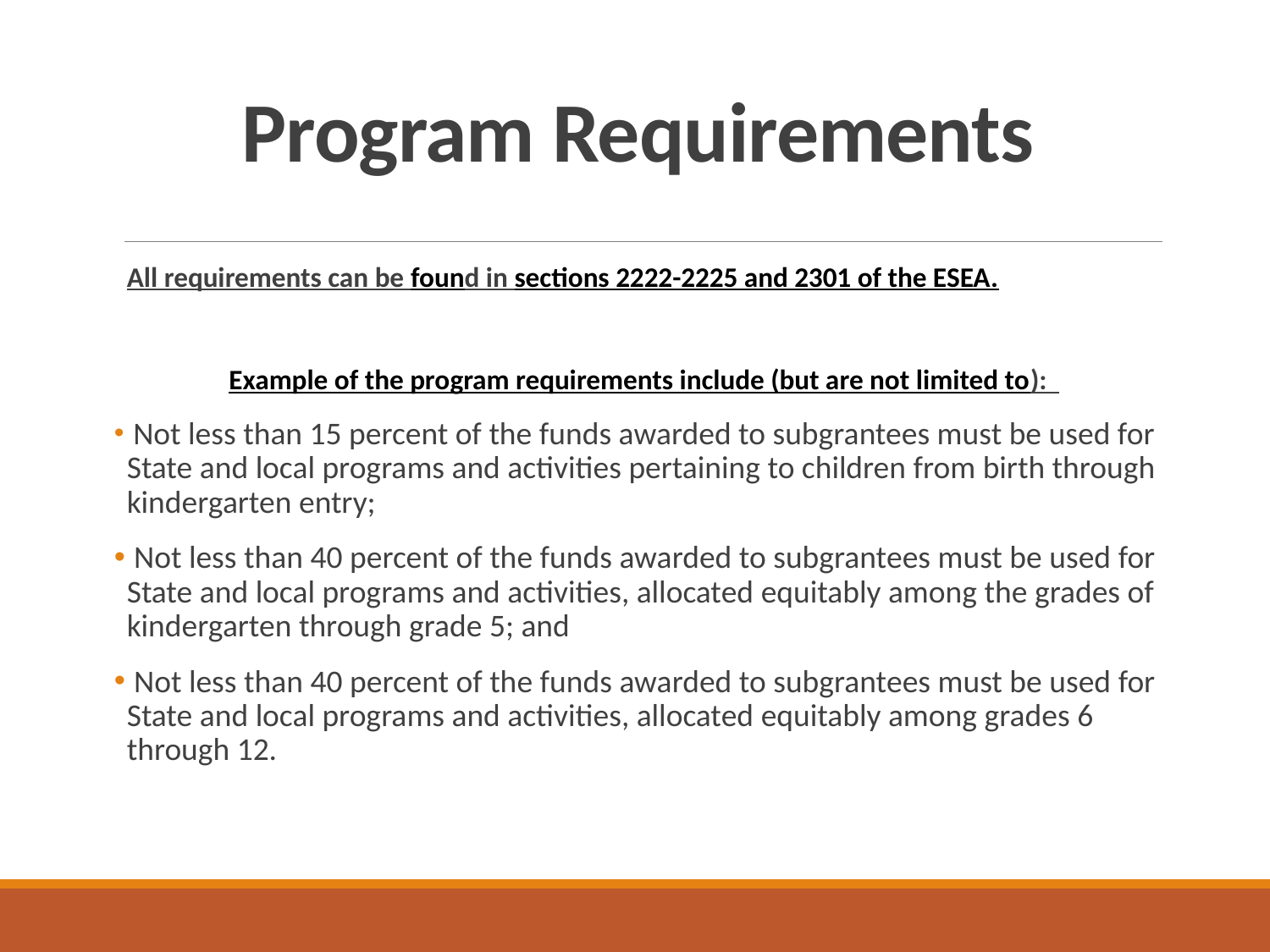

# Program Requirements
All requirements can be found in sections 2222-2225 and 2301 of the ESEA.

Example of the program requirements include (but are not limited to):
 Not less than 15 percent of the funds awarded to subgrantees must be used for State and local programs and activities pertaining to children from birth through kindergarten entry;
 Not less than 40 percent of the funds awarded to subgrantees must be used for State and local programs and activities, allocated equitably among the grades of kindergarten through grade 5; and
 Not less than 40 percent of the funds awarded to subgrantees must be used for State and local programs and activities, allocated equitably among grades 6 through 12.